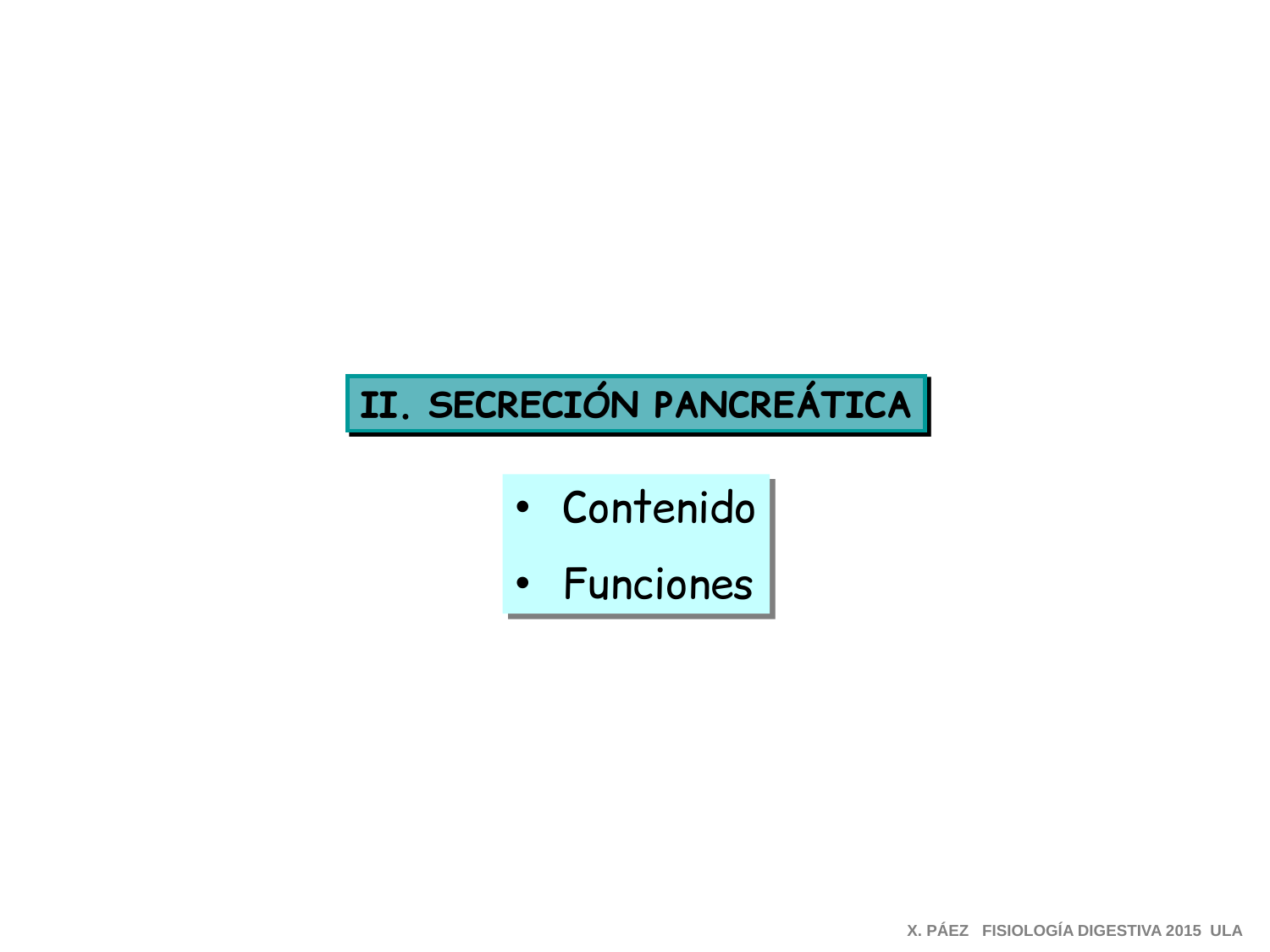

II. SECRECIÓN PANCREÁTICA
Contenido

Funciones
X. PÁEZ   FISIOLOGÍA DIGESTIVA 2015  ULA